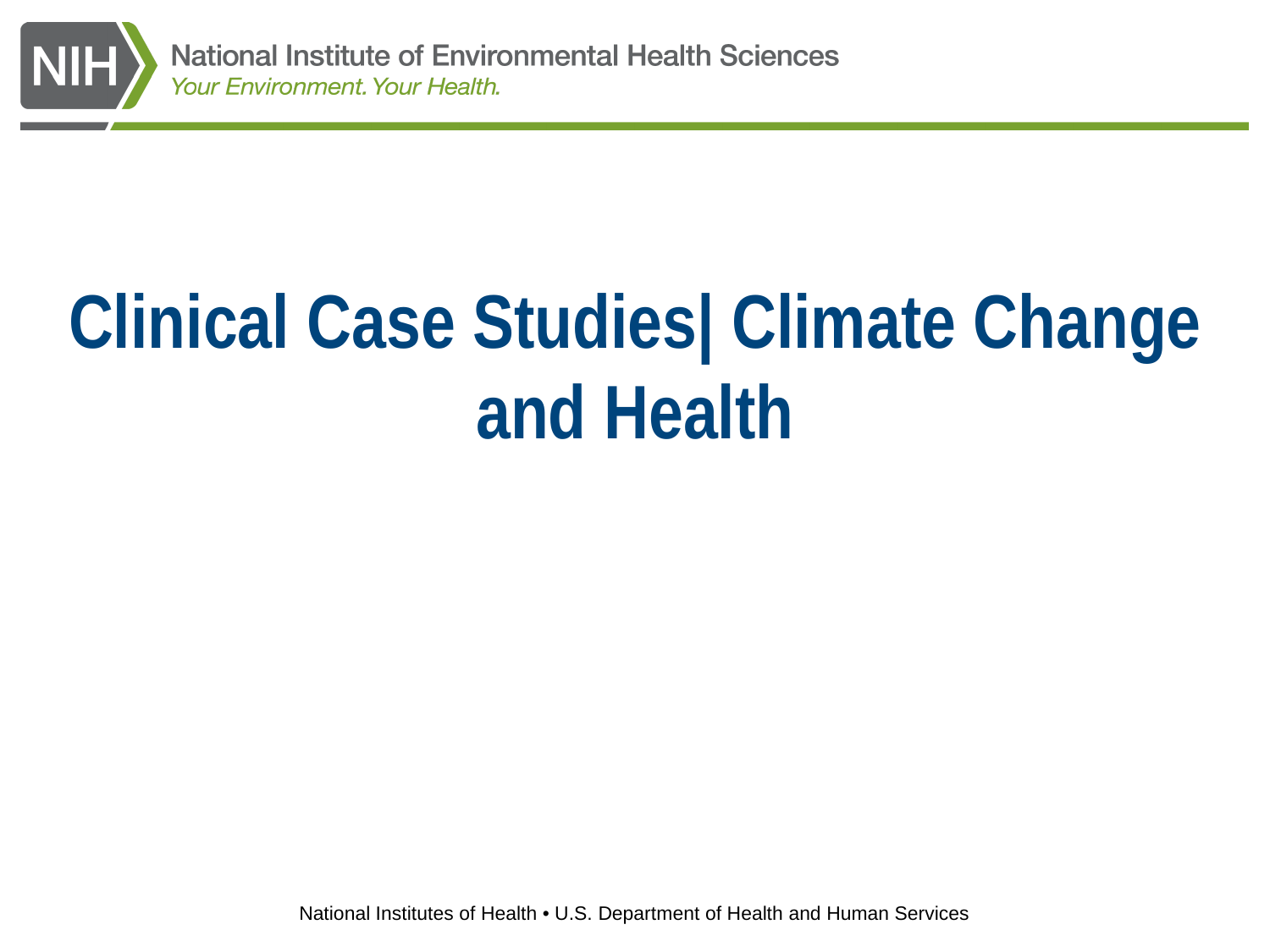

# Clinical Case Studies| Climate Change and Health